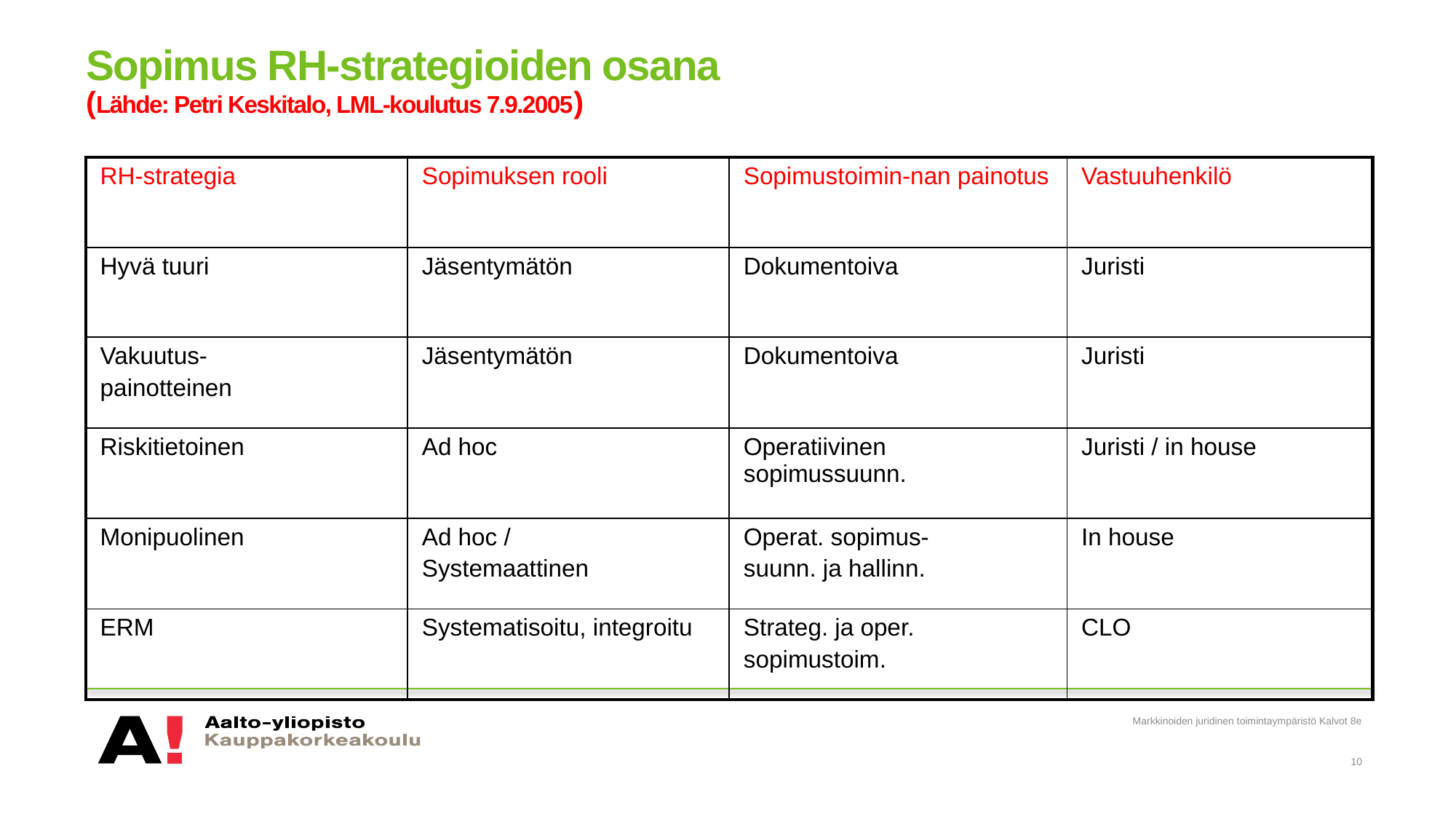

# Sopimus RH-strategioiden osana (Lähde: Petri Keskitalo, LML-koulutus 7.9.2005)
| RH-strategia | Sopimuksen rooli | Sopimustoimin-nan painotus | Vastuuhenkilö |
| --- | --- | --- | --- |
| Hyvä tuuri | Jäsentymätön | Dokumentoiva | Juristi |
| Vakuutus- painotteinen | Jäsentymätön | Dokumentoiva | Juristi |
| Riskitietoinen | Ad hoc | Operatiivinen sopimussuunn. | Juristi / in house |
| Monipuolinen | Ad hoc / Systemaattinen | Operat. sopimus- suunn. ja hallinn. | In house |
| ERM | Systematisoitu, integroitu | Strateg. ja oper. sopimustoim. | CLO |
Markkinoiden juridinen toimintaympäristö Kalvot 8e
10